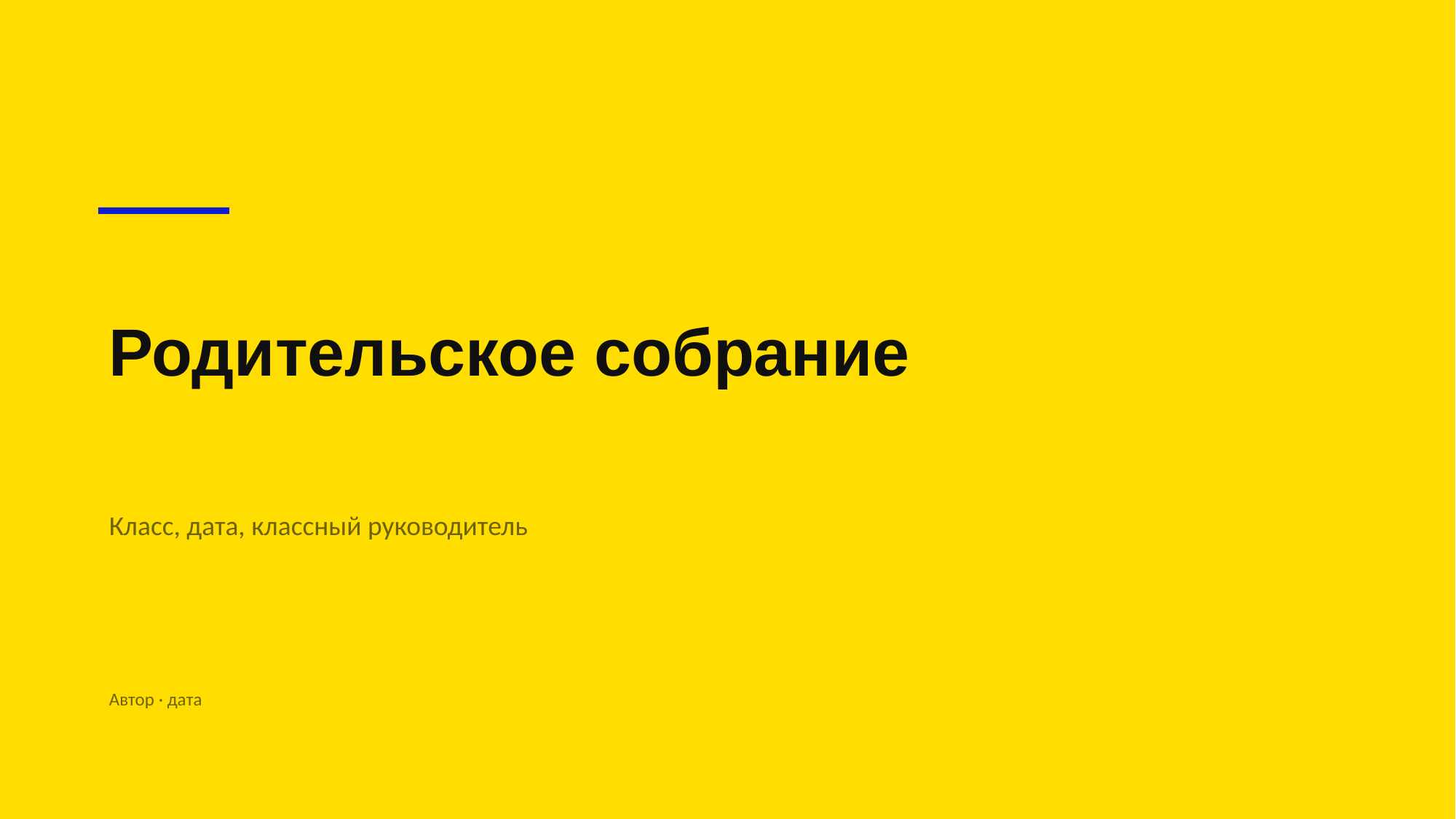

Родительское собрание
Класс, дата, классный руководитель
Автор · дата